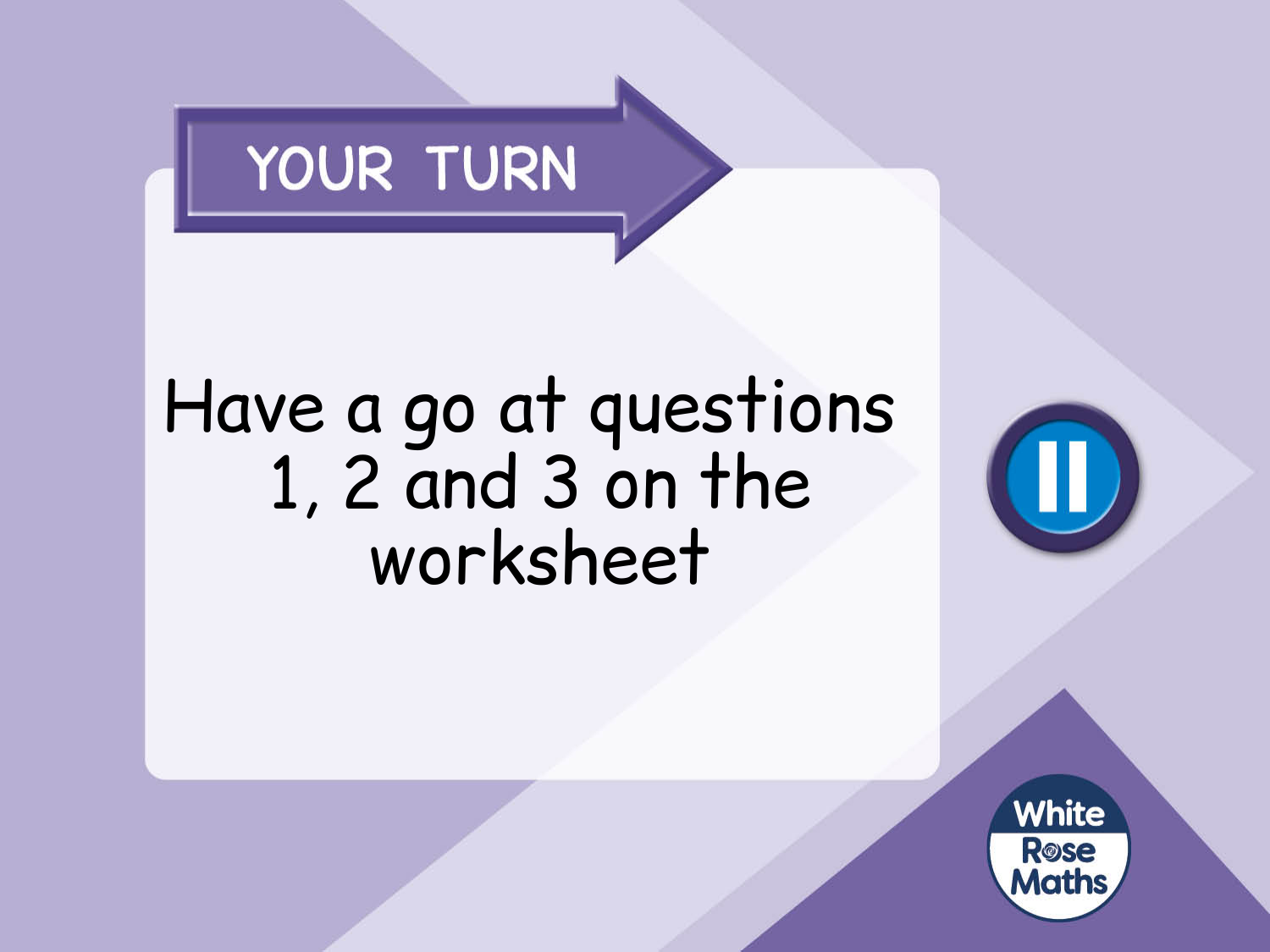

# Have a go at questions 1, 2 and 3 on the worksheet